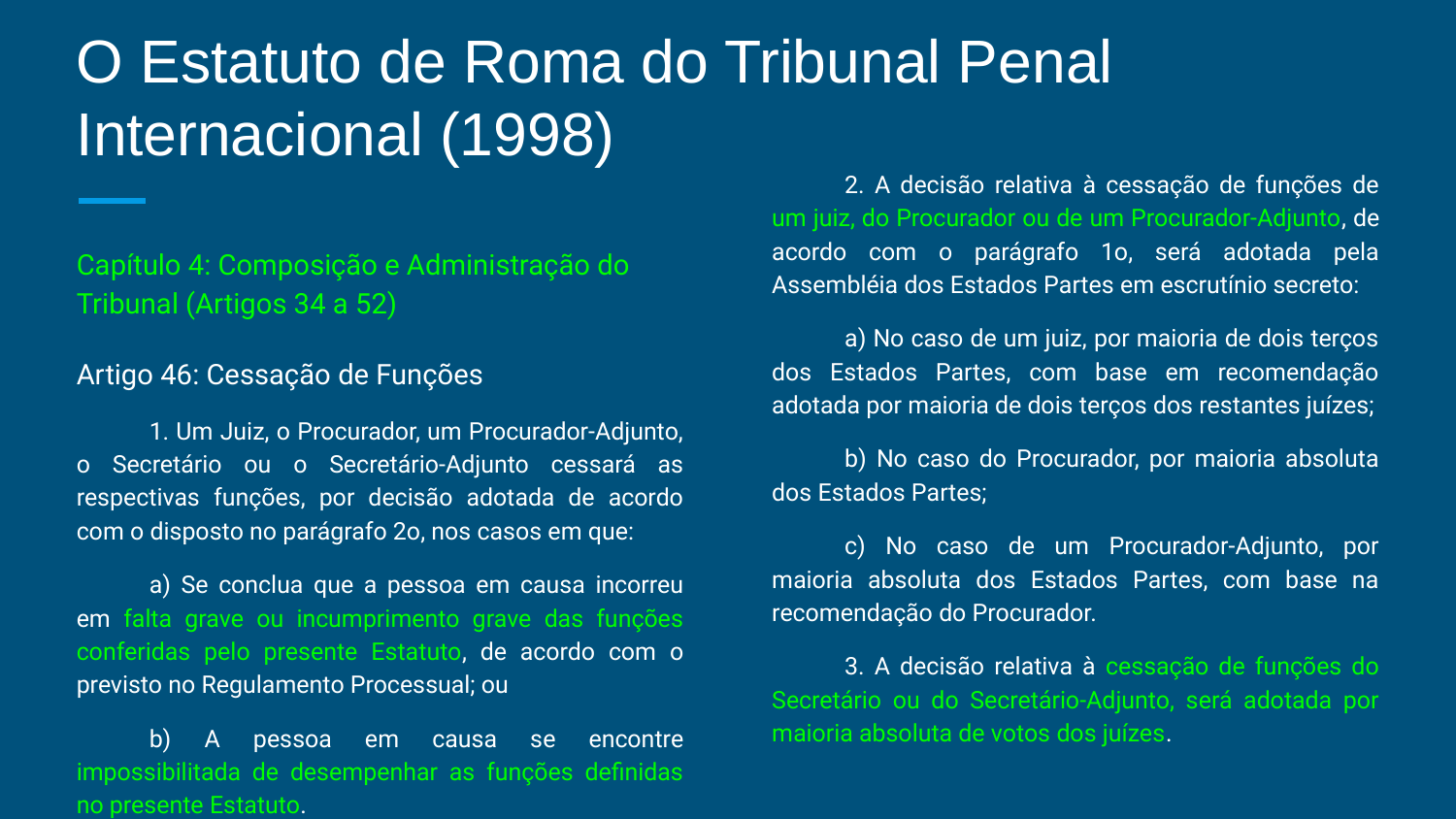

# O Estatuto de Roma do Tribunal Penal Internacional (1998)

2. A decisão relativa à cessação de funções de um juiz, do Procurador ou de um Procurador-Adjunto, de acordo com o parágrafo 1o, será adotada pela Assembléia dos Estados Partes em escrutínio secreto:
a) No caso de um juiz, por maioria de dois terços dos Estados Partes, com base em recomendação adotada por maioria de dois terços dos restantes juízes;
b) No caso do Procurador, por maioria absoluta dos Estados Partes;
c) No caso de um Procurador-Adjunto, por maioria absoluta dos Estados Partes, com base na recomendação do Procurador.
3. A decisão relativa à cessação de funções do Secretário ou do Secretário-Adjunto, será adotada por maioria absoluta de votos dos juízes.

Capítulo 4: Composição e Administração do Tribunal (Artigos 34 a 52)
Artigo 46: Cessação de Funções
1. Um Juiz, o Procurador, um Procurador-Adjunto, o Secretário ou o Secretário-Adjunto cessará as respectivas funções, por decisão adotada de acordo com o disposto no parágrafo 2o, nos casos em que:
a) Se conclua que a pessoa em causa incorreu em falta grave ou incumprimento grave das funções conferidas pelo presente Estatuto, de acordo com o previsto no Regulamento Processual; ou
b) A pessoa em causa se encontre impossibilitada de desempenhar as funções definidas no presente Estatuto.